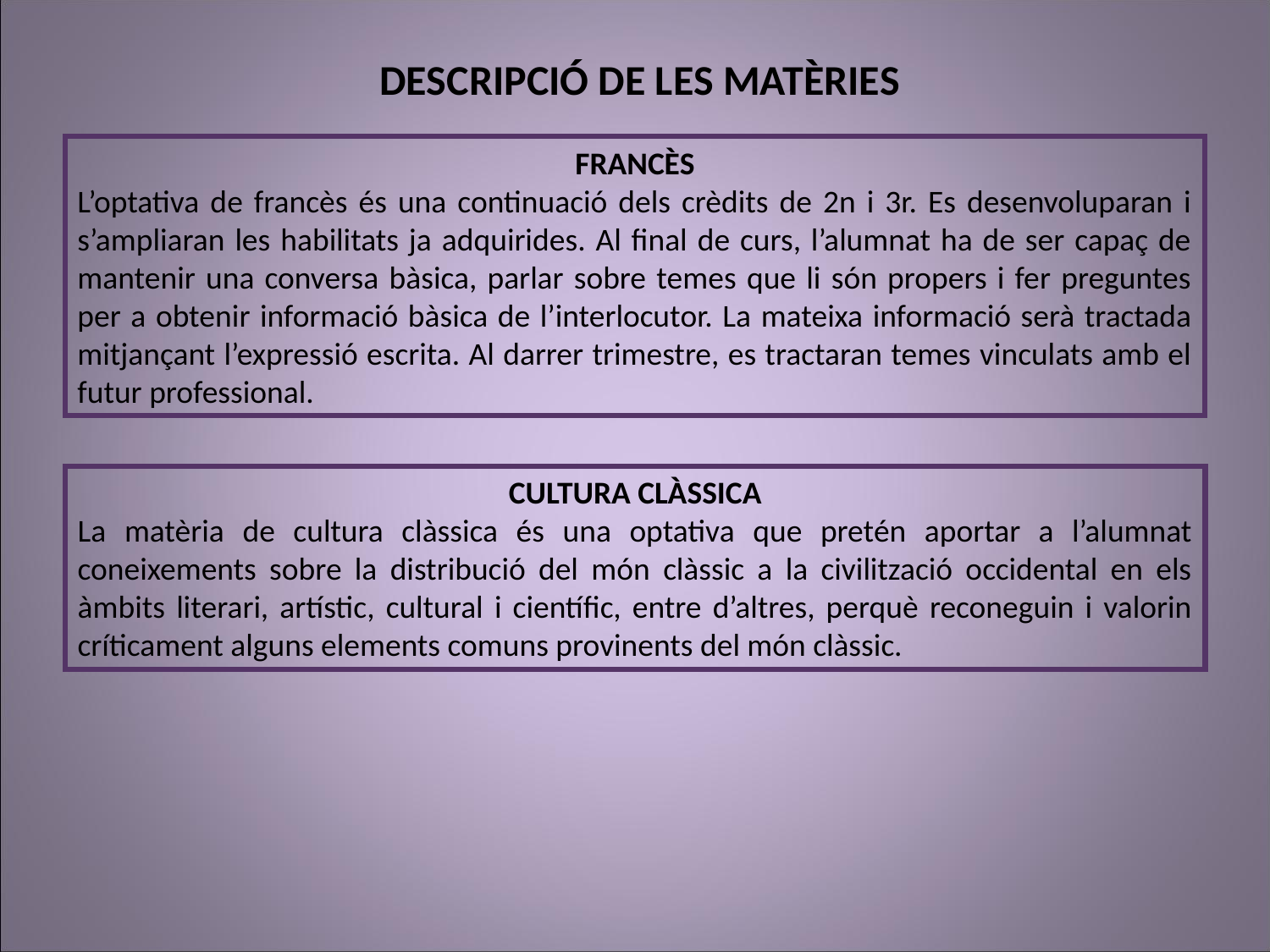

DESCRIPCIÓ DE LES MATÈRIES
FRANCÈS
L’optativa de francès és una continuació dels crèdits de 2n i 3r. Es desenvoluparan i s’ampliaran les habilitats ja adquirides. Al final de curs, l’alumnat ha de ser capaç de mantenir una conversa bàsica, parlar sobre temes que li són propers i fer preguntes per a obtenir informació bàsica de l’interlocutor. La mateixa informació serà tractada mitjançant l’expressió escrita. Al darrer trimestre, es tractaran temes vinculats amb el futur professional.
CULTURA CLÀSSICA
La matèria de cultura clàssica és una optativa que pretén aportar a l’alumnat coneixements sobre la distribució del món clàssic a la civilització occidental en els àmbits literari, artístic, cultural i científic, entre d’altres, perquè reconeguin i valorin críticament alguns elements comuns provinents del món clàssic.